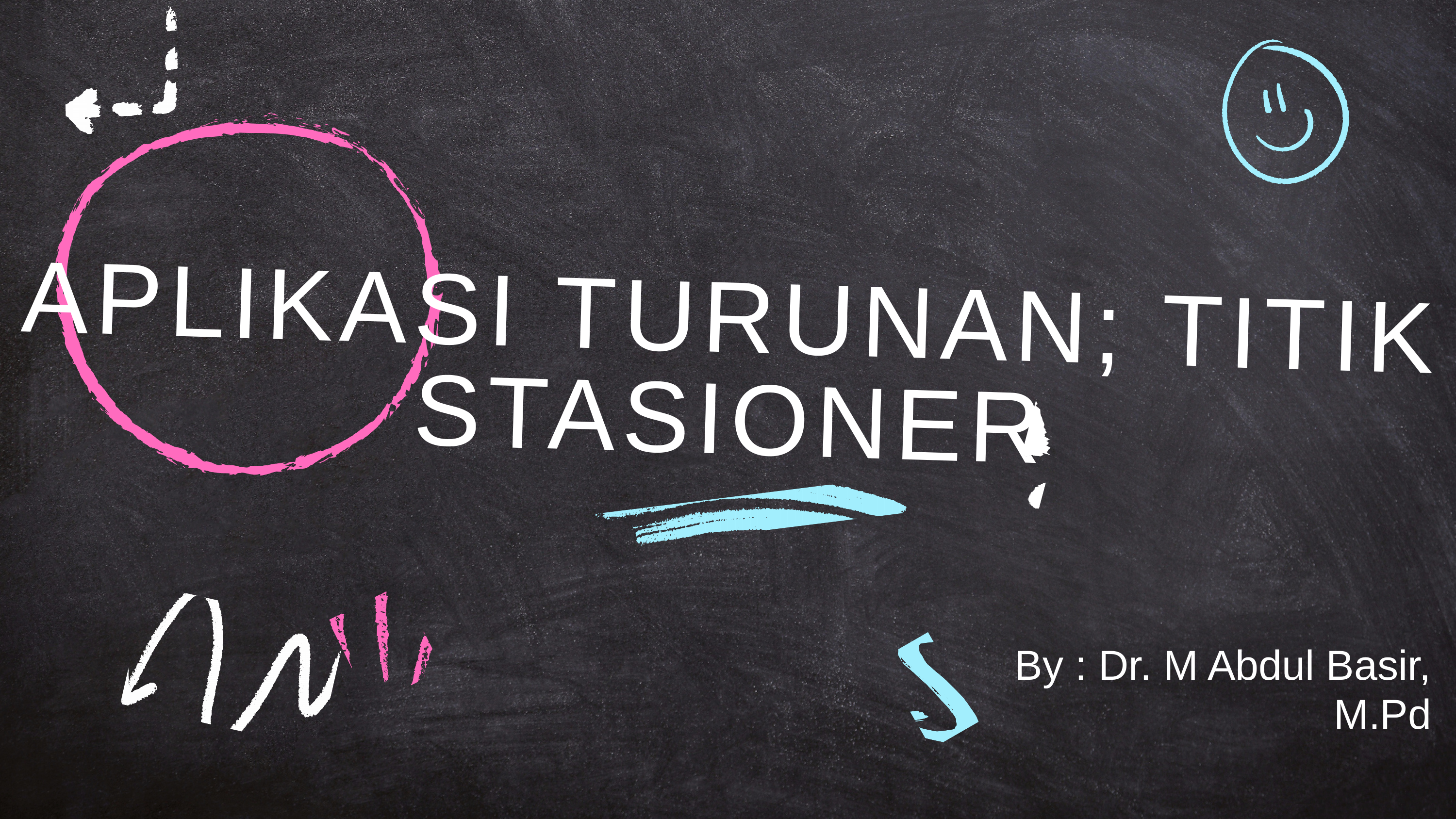

APLIKASI TURUNAN; TITIK STASIONER

By : Dr. M Abdul Basir, M.Pd